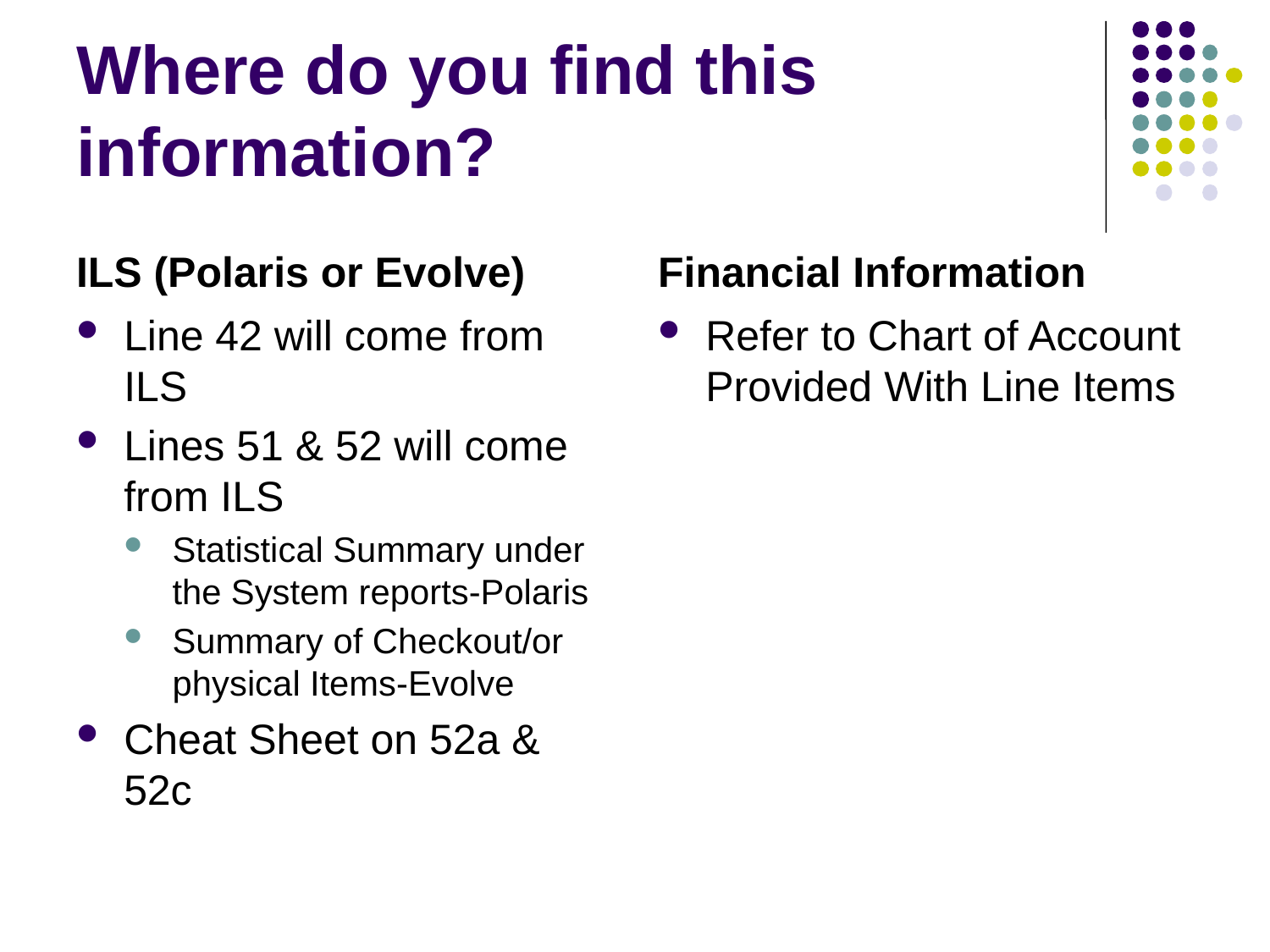

# Where do you find this information?
ILS (Polaris or Evolve)
Financial Information
Line 42 will come from ILS
Lines 51 & 52 will come from ILS
Statistical Summary under the System reports-Polaris
Summary of Checkout/or physical Items-Evolve
Cheat Sheet on 52a & 52c
Refer to Chart of Account Provided With Line Items